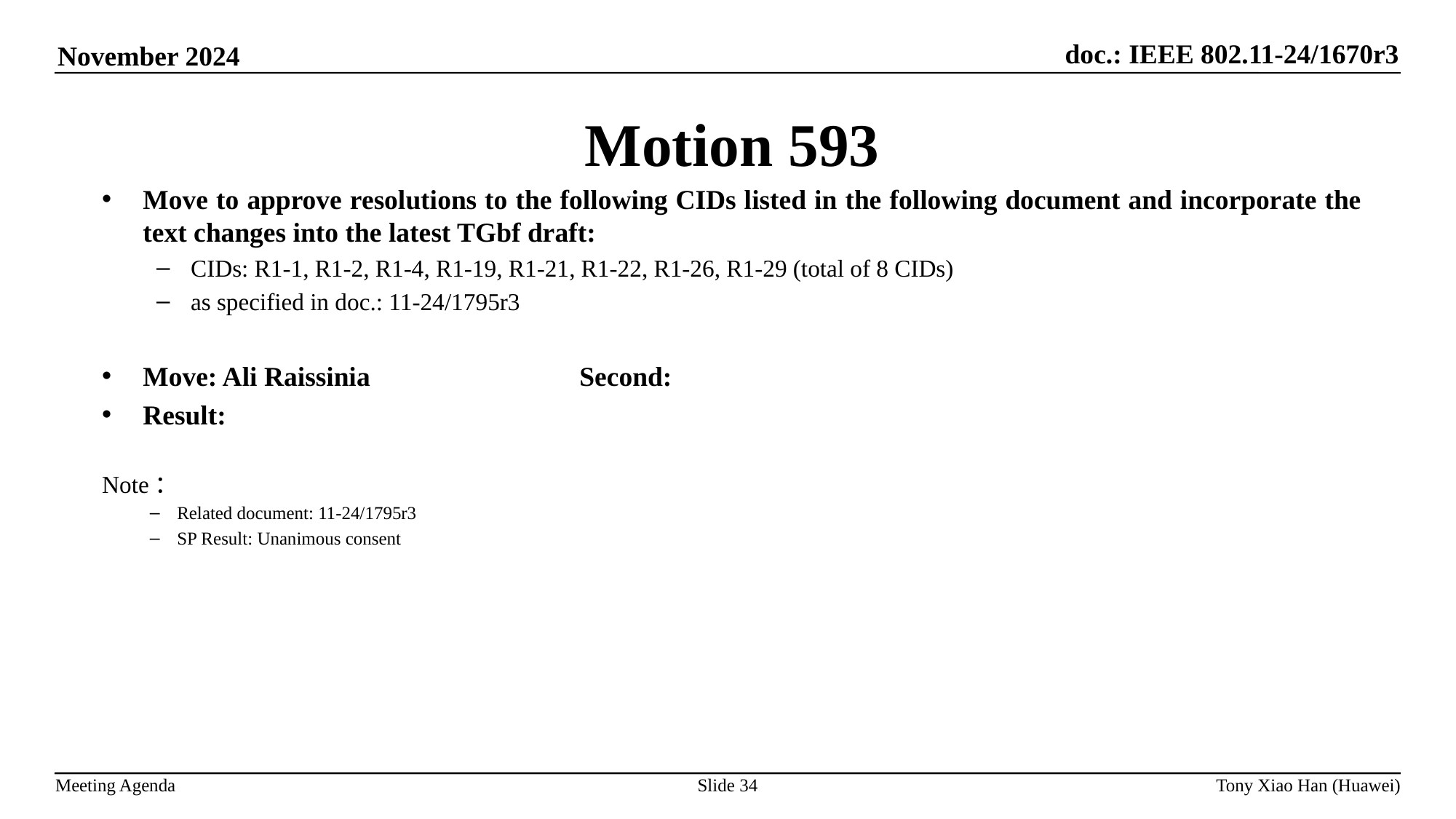

Motion 593

Move to approve resolutions to the following CIDs listed in the following document and incorporate the text changes into the latest TGbf draft:
CIDs: R1-1, R1-2, R1-4, R1-19, R1-21, R1-22, R1-26, R1-29 (total of 8 CIDs)
as specified in doc.: 11-24/1795r3

Move: Ali Raissinia 		Second:
Result:

Note：
Related document: 11-24/1795r3
SP Result: Unanimous consent